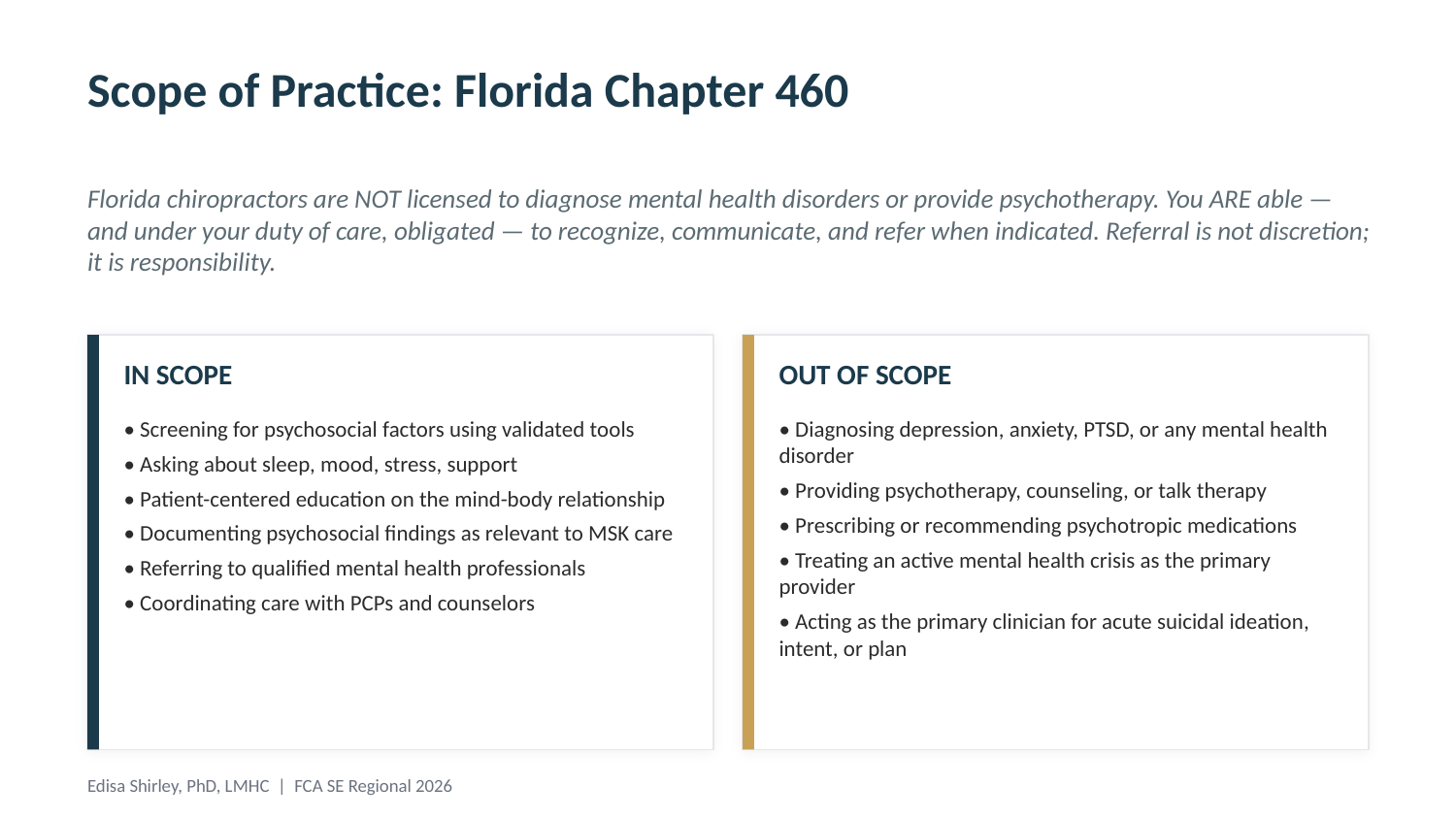

Scope of Practice: Florida Chapter 460
Florida chiropractors are NOT licensed to diagnose mental health disorders or provide psychotherapy. You ARE able — and under your duty of care, obligated — to recognize, communicate, and refer when indicated. Referral is not discretion; it is responsibility.

IN SCOPE
OUT OF SCOPE
• Screening for psychosocial factors using validated tools
• Asking about sleep, mood, stress, support
• Patient-centered education on the mind-body relationship
• Documenting psychosocial findings as relevant to MSK care
• Referring to qualified mental health professionals
• Coordinating care with PCPs and counselors
• Diagnosing depression, anxiety, PTSD, or any mental health disorder
• Providing psychotherapy, counseling, or talk therapy
• Prescribing or recommending psychotropic medications
• Treating an active mental health crisis as the primary provider
• Acting as the primary clinician for acute suicidal ideation, intent, or plan
Edisa Shirley, PhD, LMHC  |  FCA SE Regional 2026